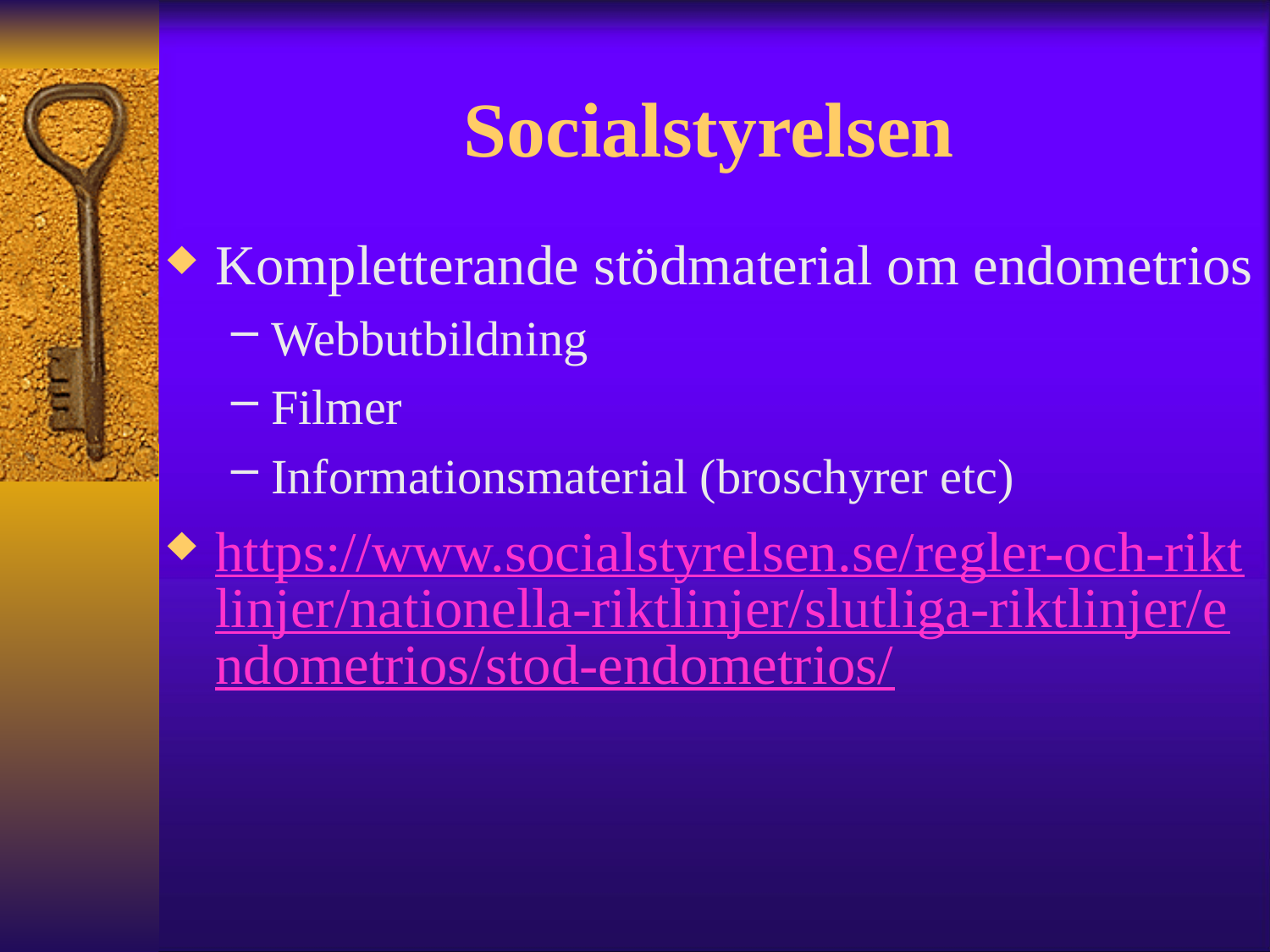

# Socialstyrelsen
Kompletterande stödmaterial om endometrios
Webbutbildning
Filmer
Informationsmaterial (broschyrer etc)
https://www.socialstyrelsen.se/regler-och-riktlinjer/nationella-riktlinjer/slutliga-riktlinjer/endometrios/stod-endometrios/